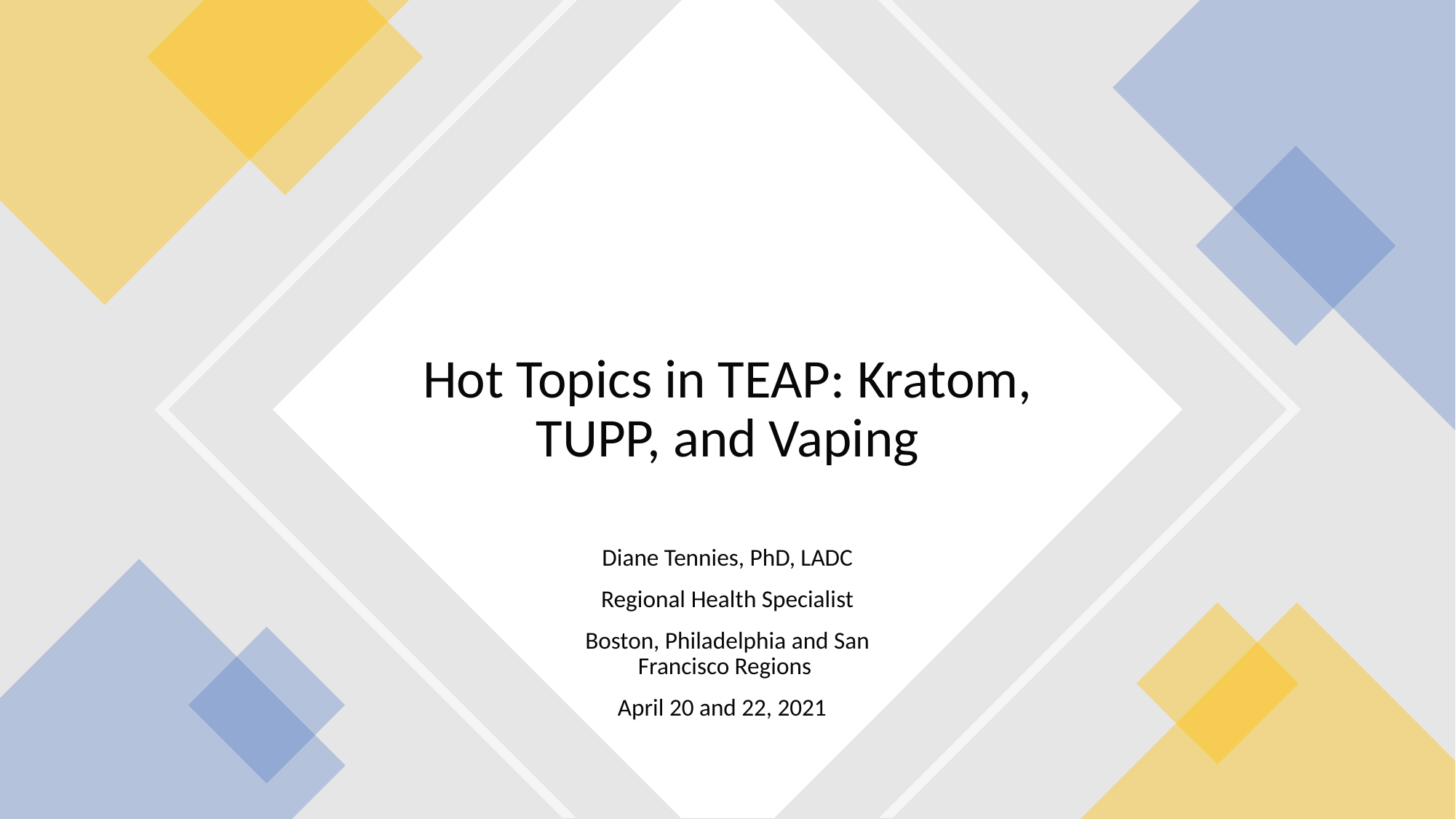

# Hot Topics in TEAP: Kratom, TUPP, and Vaping
Diane Tennies, PhD, LADC
Regional Health Specialist
Boston, Philadelphia and San Francisco Regions
April 20 and 22, 2021